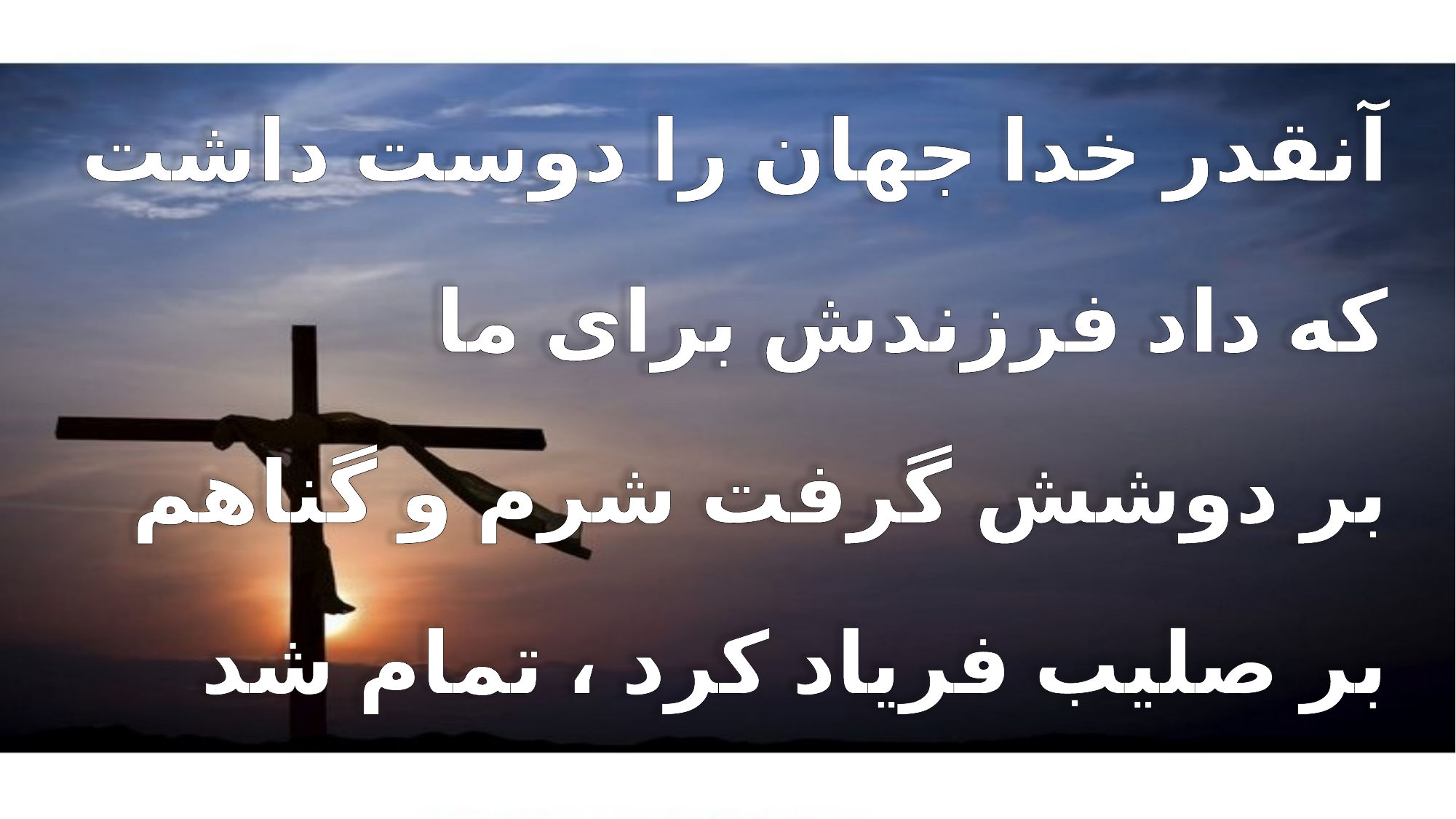

آنقدر خدا جهان را دوست داشت
  كه داد فرزندش براى ما
  بر دوشش گرفت شرم و گناهم
  بر صليب فرياد كرد ، تمام شد